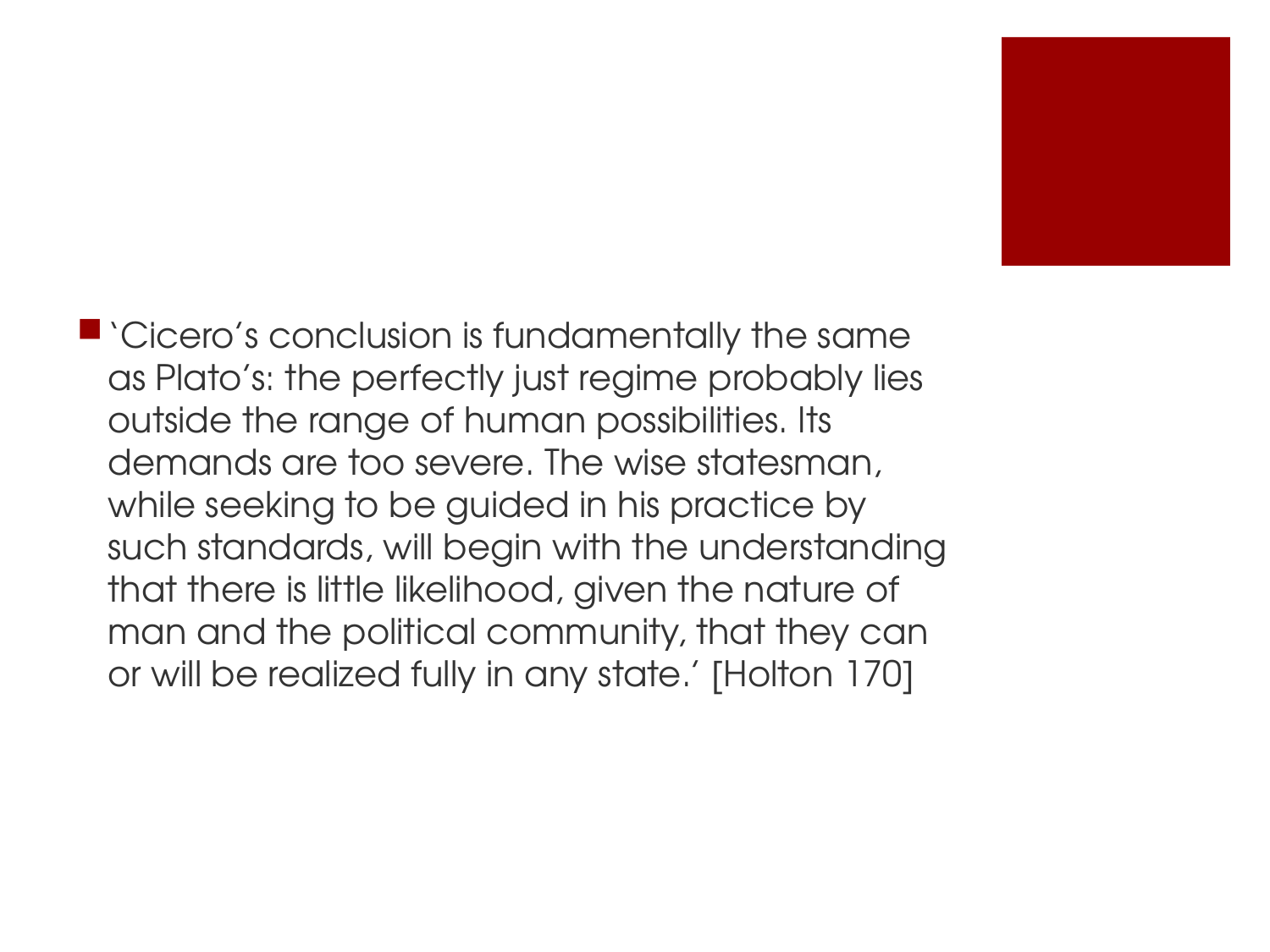

#
‘Cicero’s conclusion is fundamentally the same as Plato’s: the perfectly just regime probably lies outside the range of human possibilities. Its demands are too severe. The wise statesman, while seeking to be guided in his practice by such standards, will begin with the understanding that there is little likelihood, given the nature of man and the political community, that they can or will be realized fully in any state.’ [Holton 170]